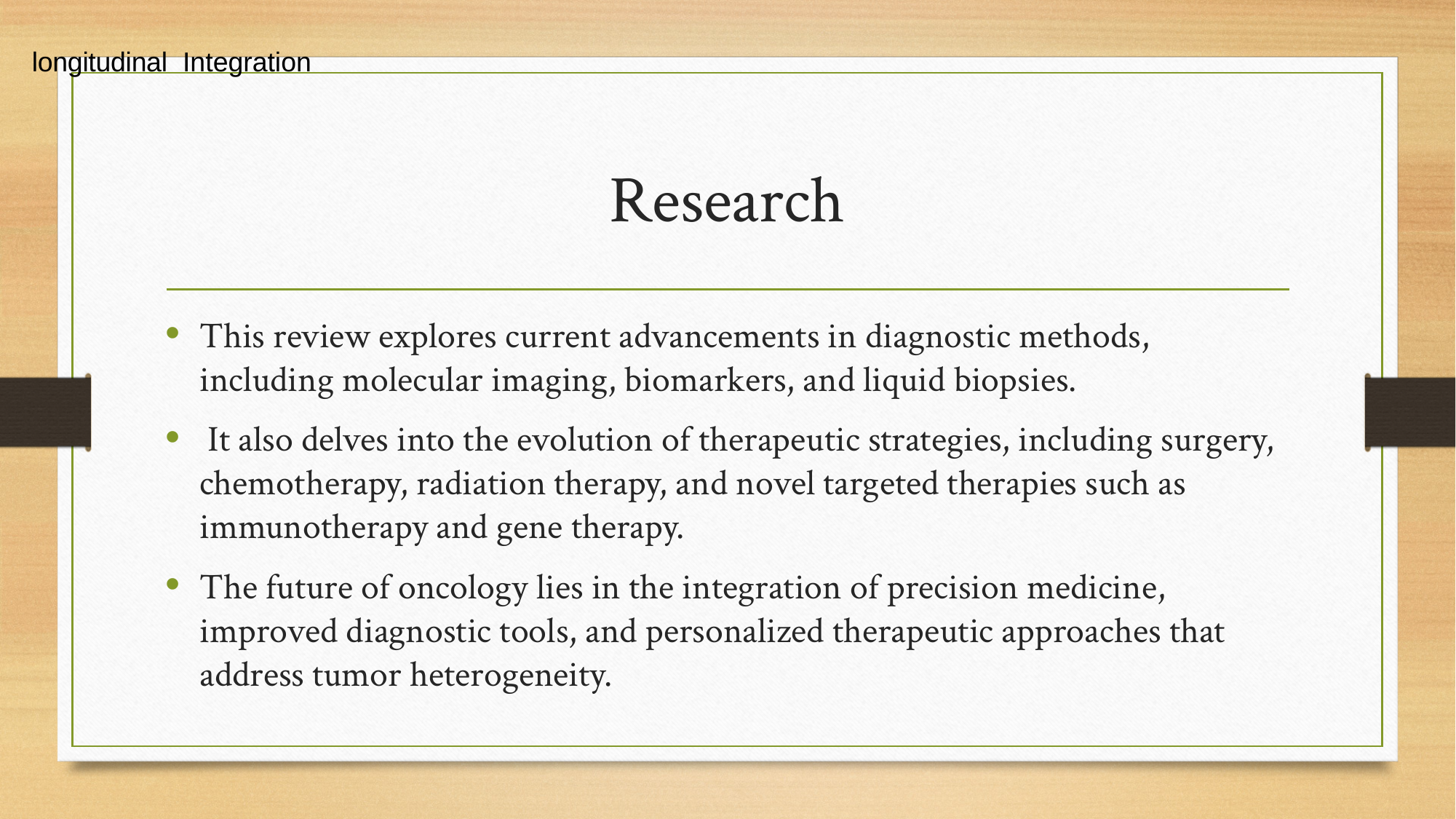

longitudinal  Integration
# Research
This review explores current advancements in diagnostic methods, including molecular imaging, biomarkers, and liquid biopsies.
 It also delves into the evolution of therapeutic strategies, including surgery, chemotherapy, radiation therapy, and novel targeted therapies such as immunotherapy and gene therapy.
The future of oncology lies in the integration of precision medicine, improved diagnostic tools, and personalized therapeutic approaches that address tumor heterogeneity.